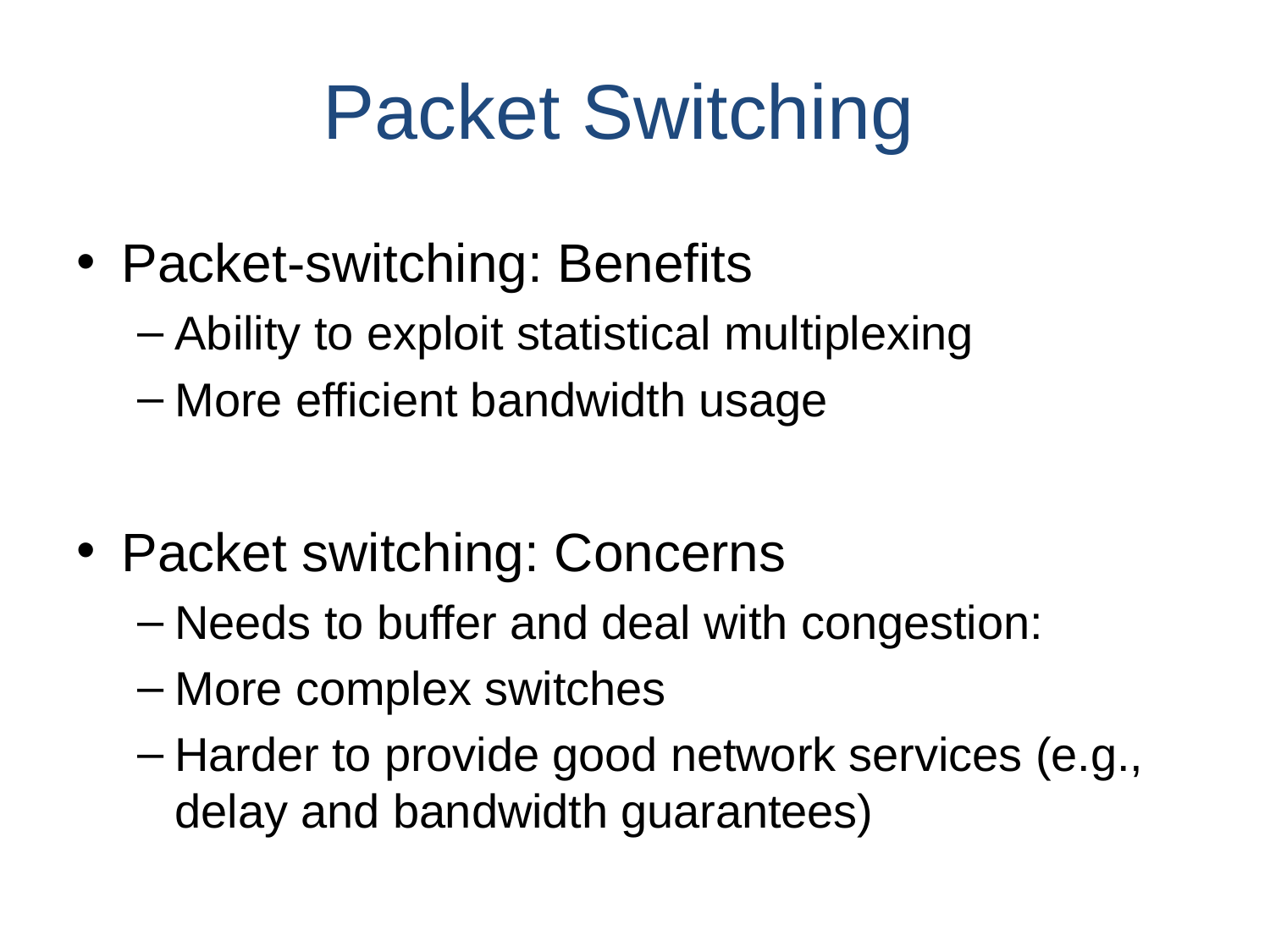

Packet-switching: Benefits
Ability to exploit statistical multiplexing
More efficient bandwidth usage

Packet switching: Concerns
Needs to buffer and deal with congestion:
More complex switches
Harder to provide good network services (e.g., delay and bandwidth guarantees)

Packet Switching